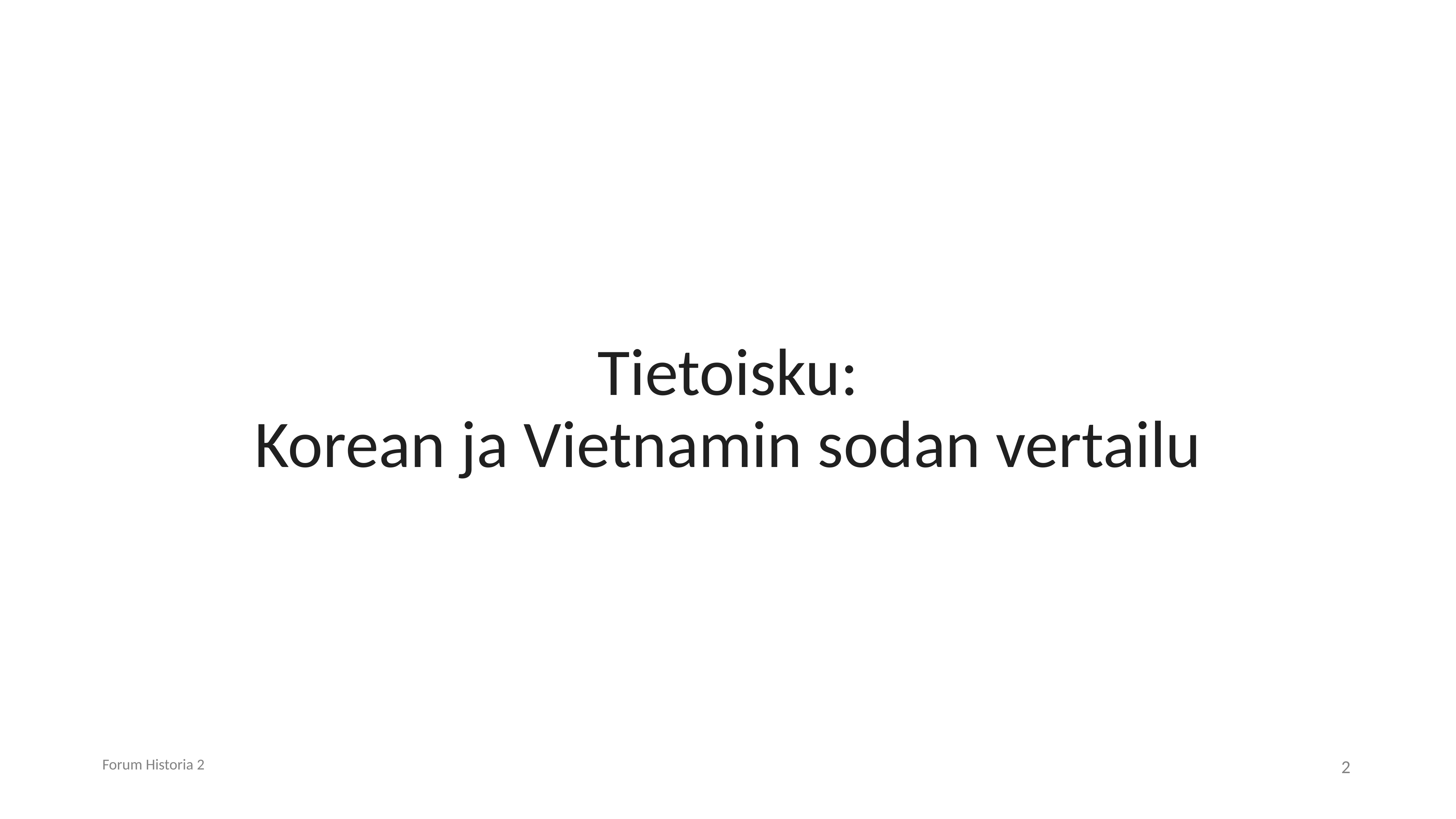

# Tietoisku: Korean ja Vietnamin sodan vertailu
Forum Historia 2
2